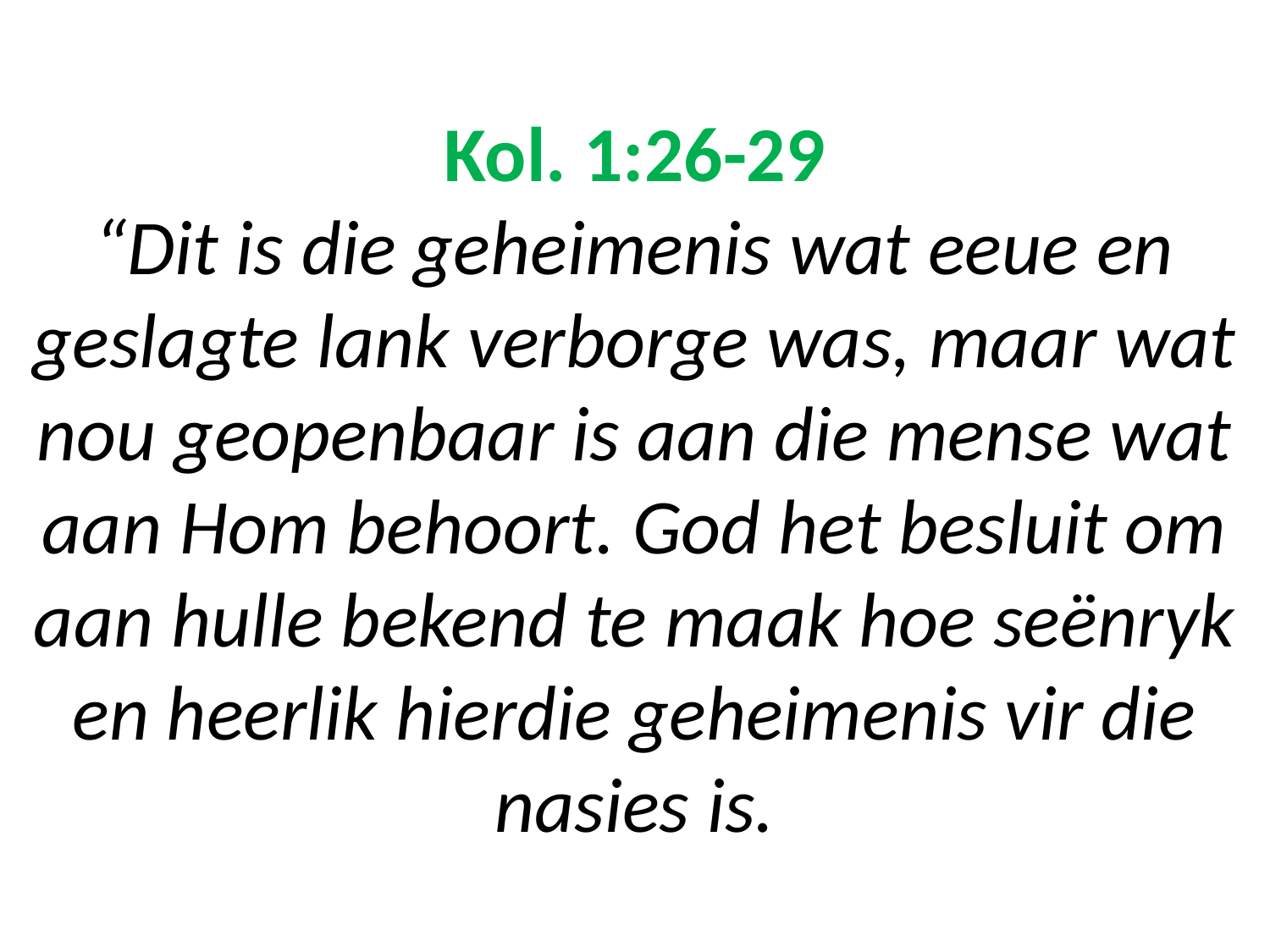

# Kol. 1:26-29 “Dit is die geheimenis wat eeue en geslagte lank verborge was, maar wat nou geopenbaar is aan die mense wat aan Hom behoort. God het besluit om aan hulle bekend te maak hoe seënryk en heerlik hierdie geheimenis vir die nasies is.